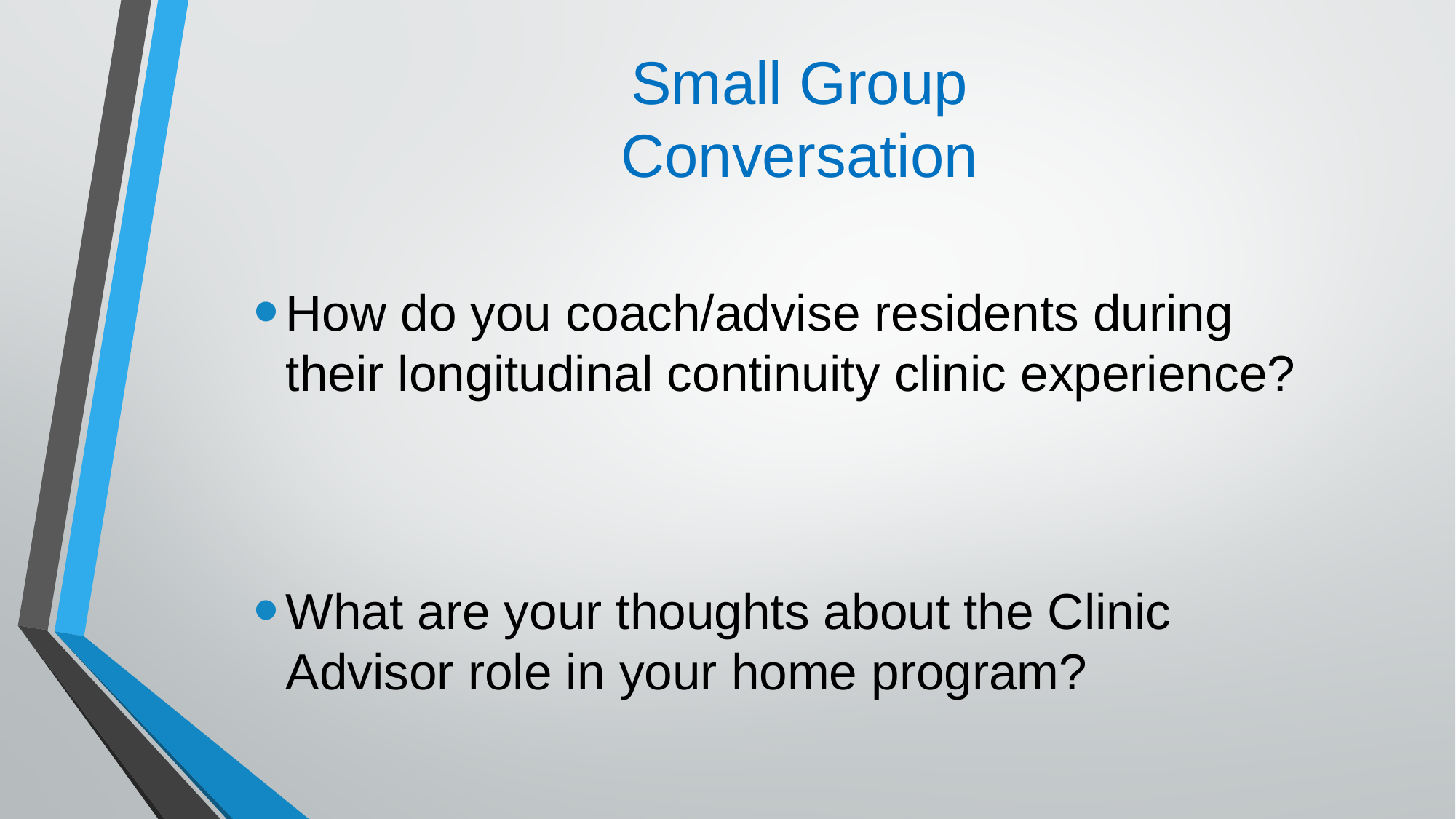

# Small Group Conversation

How do you coach/advise residents during their longitudinal continuity clinic experience?

What are your thoughts about the Clinic Advisor role in your home program?